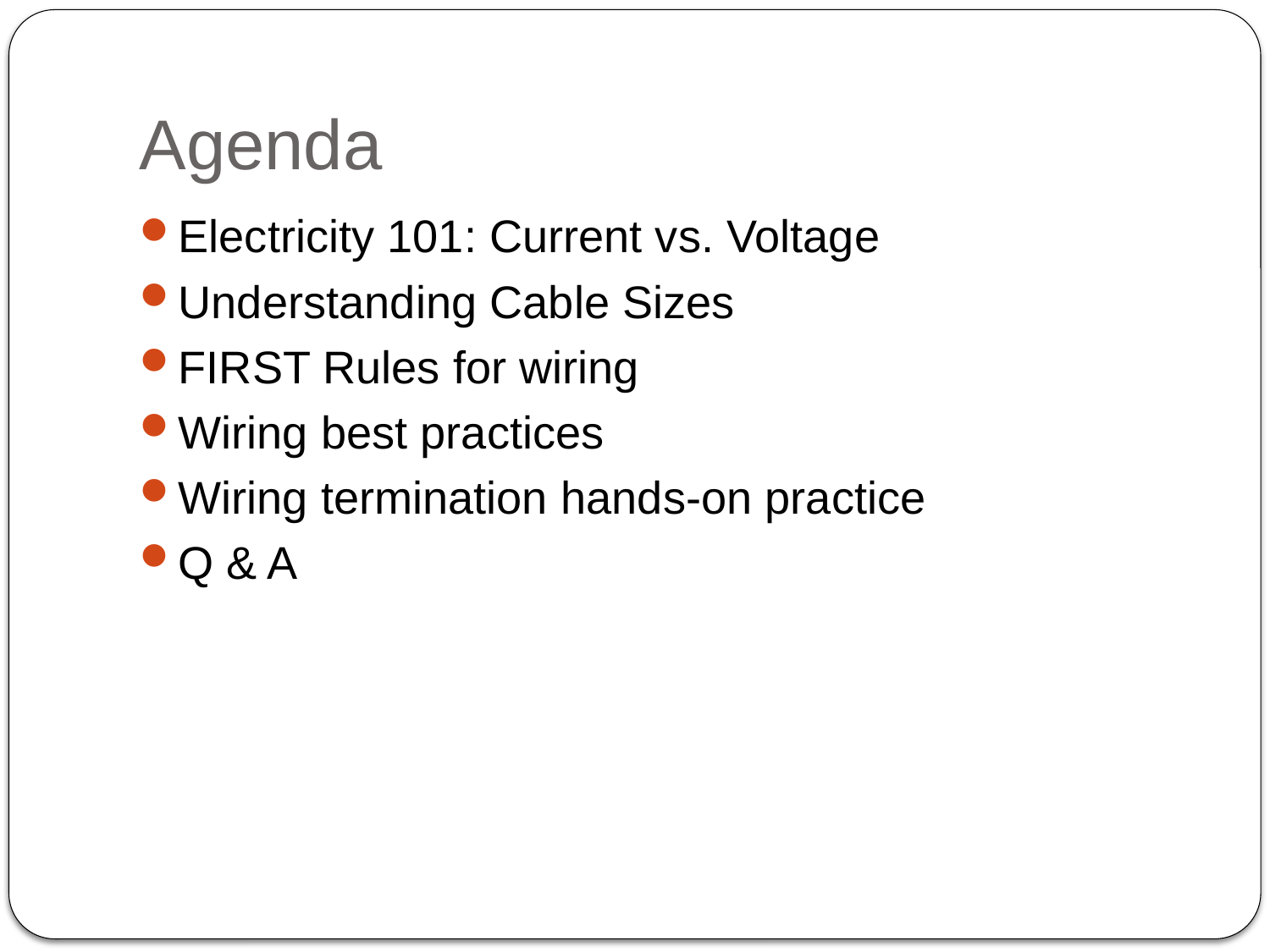

# Agenda
Electricity 101: Current vs. Voltage
Understanding Cable Sizes
FIRST Rules for wiring
Wiring best practices
Wiring termination hands-on practice
Q & A